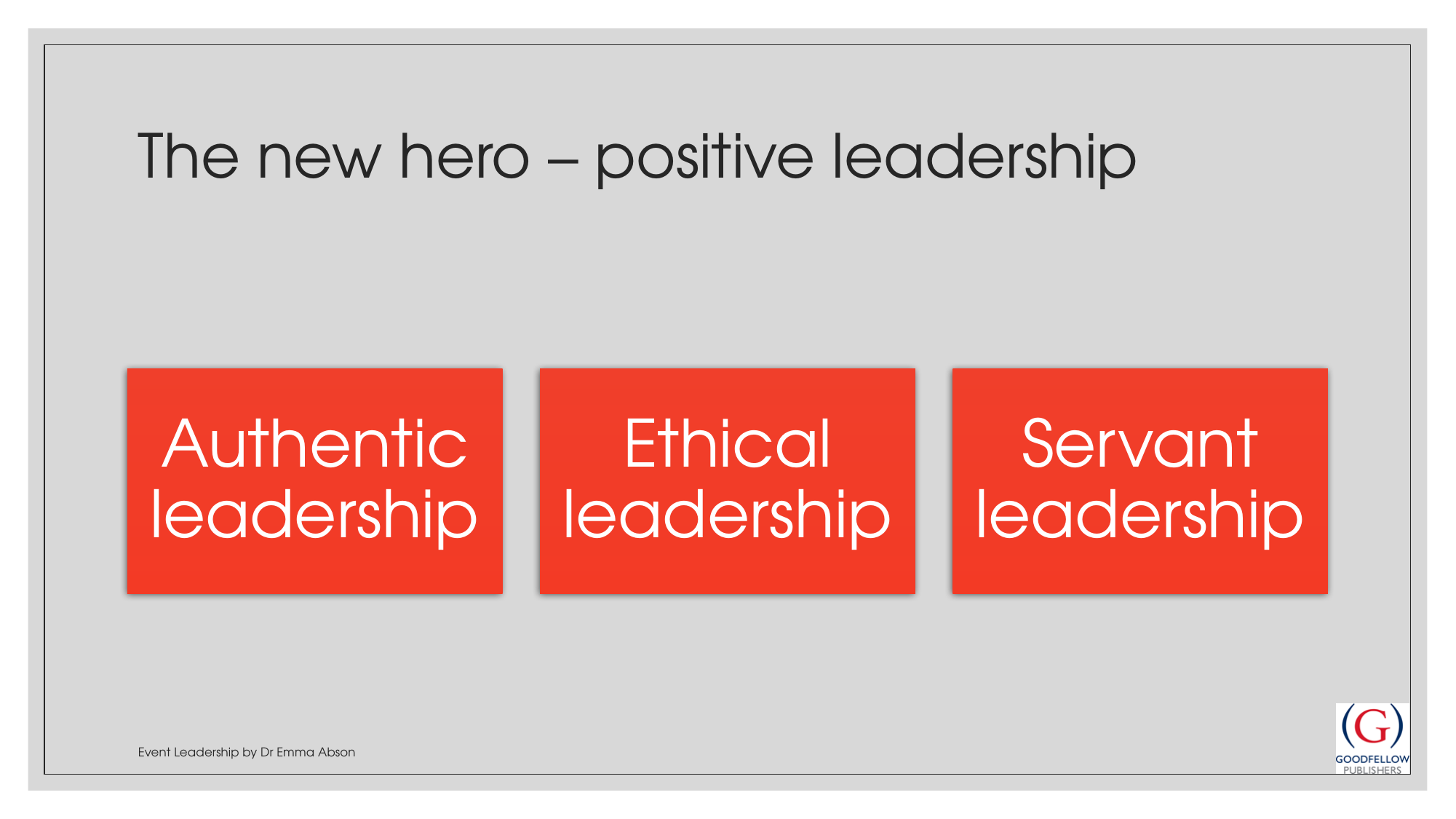

# The new hero – positive leadership
Authentic leadership
Ethical leadership
Servant leadership
Event Leadership by Dr Emma Abson